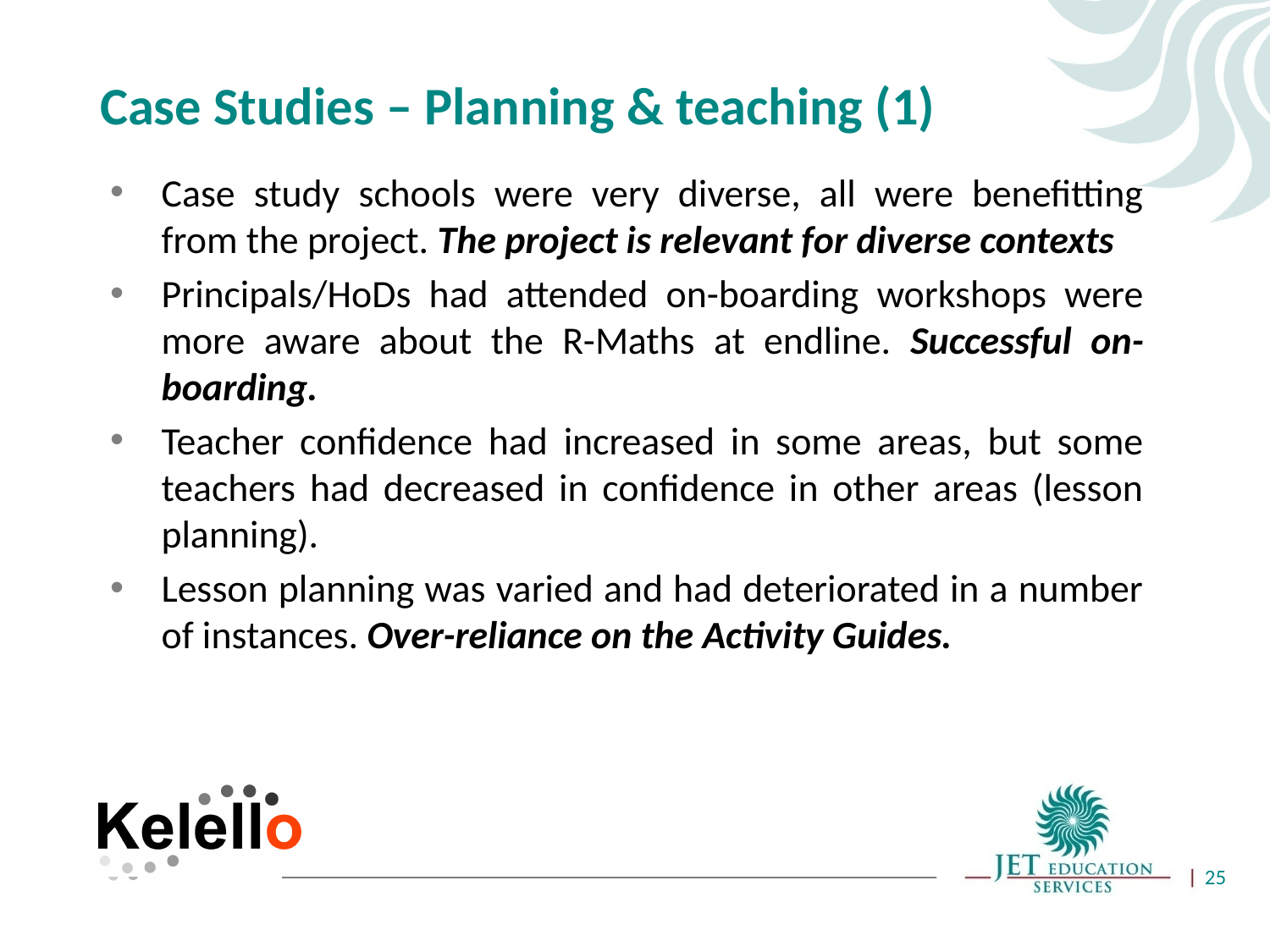

# Case Studies – Planning & teaching (1)
Case study schools were very diverse, all were benefitting from the project. The project is relevant for diverse contexts
Principals/HoDs had attended on-boarding workshops were more aware about the R-Maths at endline. Successful on-boarding.
Teacher confidence had increased in some areas, but some teachers had decreased in confidence in other areas (lesson planning).
Lesson planning was varied and had deteriorated in a number of instances. Over-reliance on the Activity Guides.
25